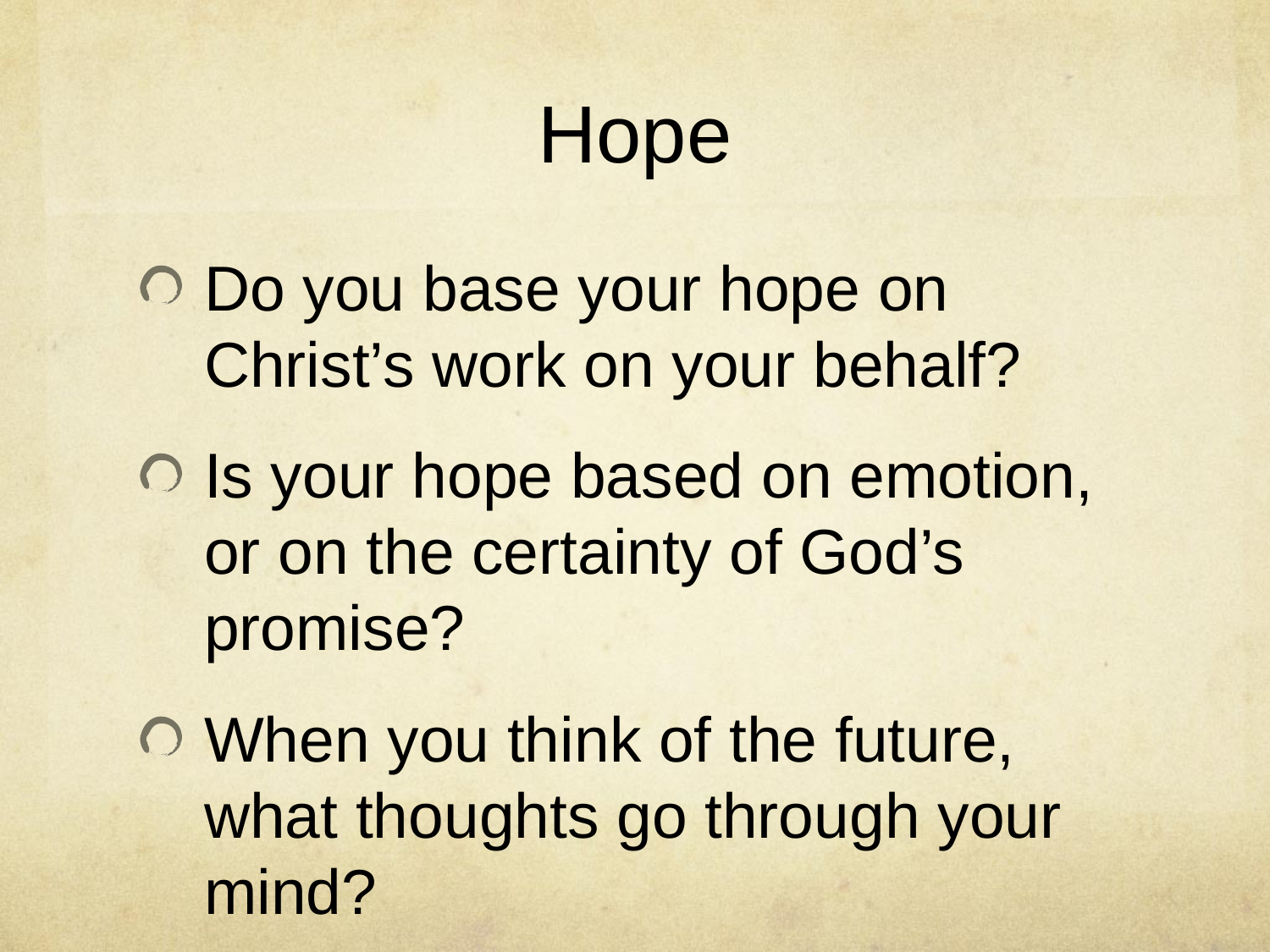

# Hope
Do you base your hope on Christ’s work on your behalf?
Is your hope based on emotion, or on the certainty of God’s promise?
When you think of the future, what thoughts go through your mind?